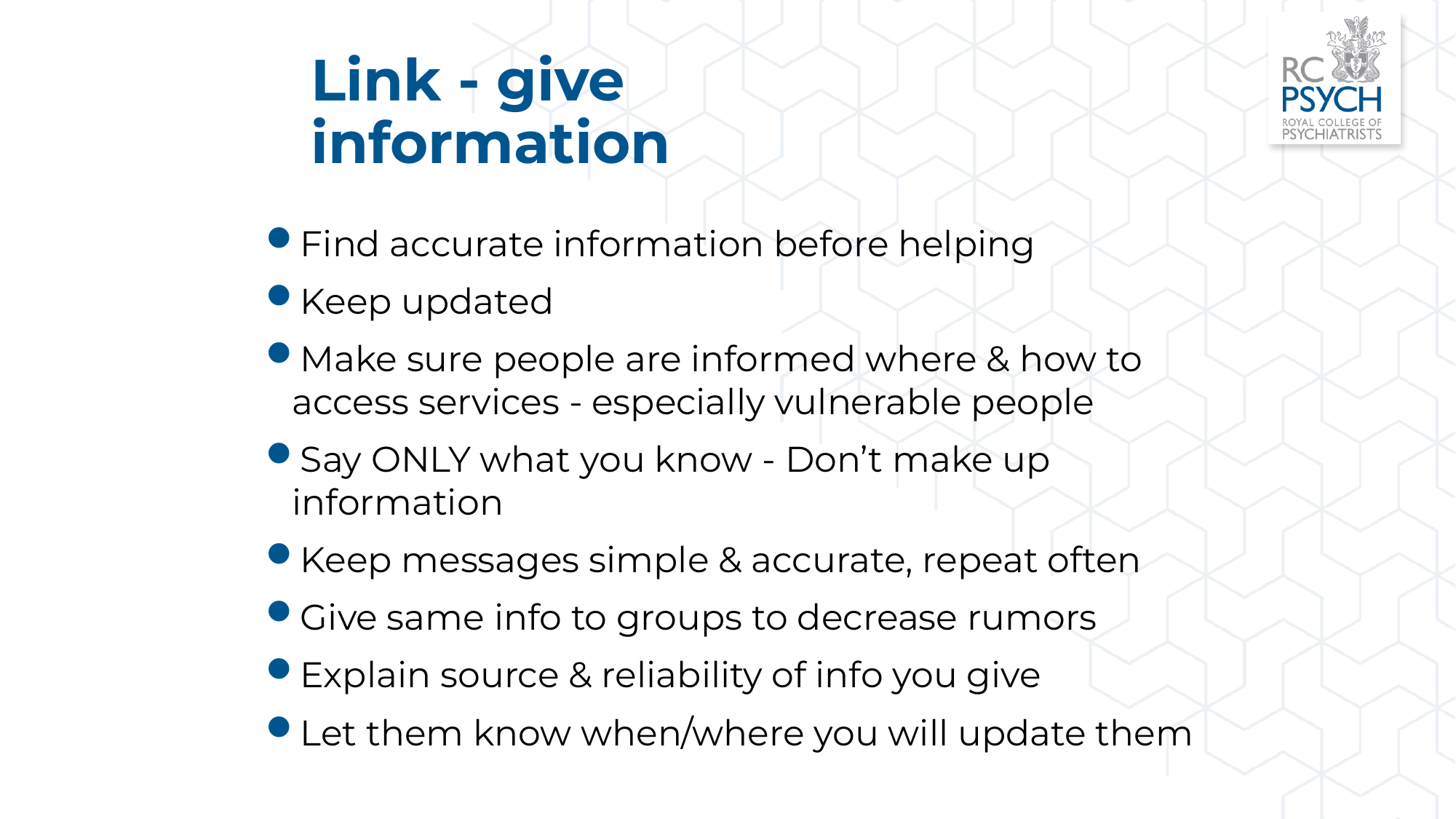

# Link - give information
Find accurate information before helping
Keep updated
Make sure people are informed where & how to access services - especially vulnerable people
Say ONLY what you know - Don’t make up information
Keep messages simple & accurate, repeat often
Give same info to groups to decrease rumors
Explain source & reliability of info you give
Let them know when/where you will update them